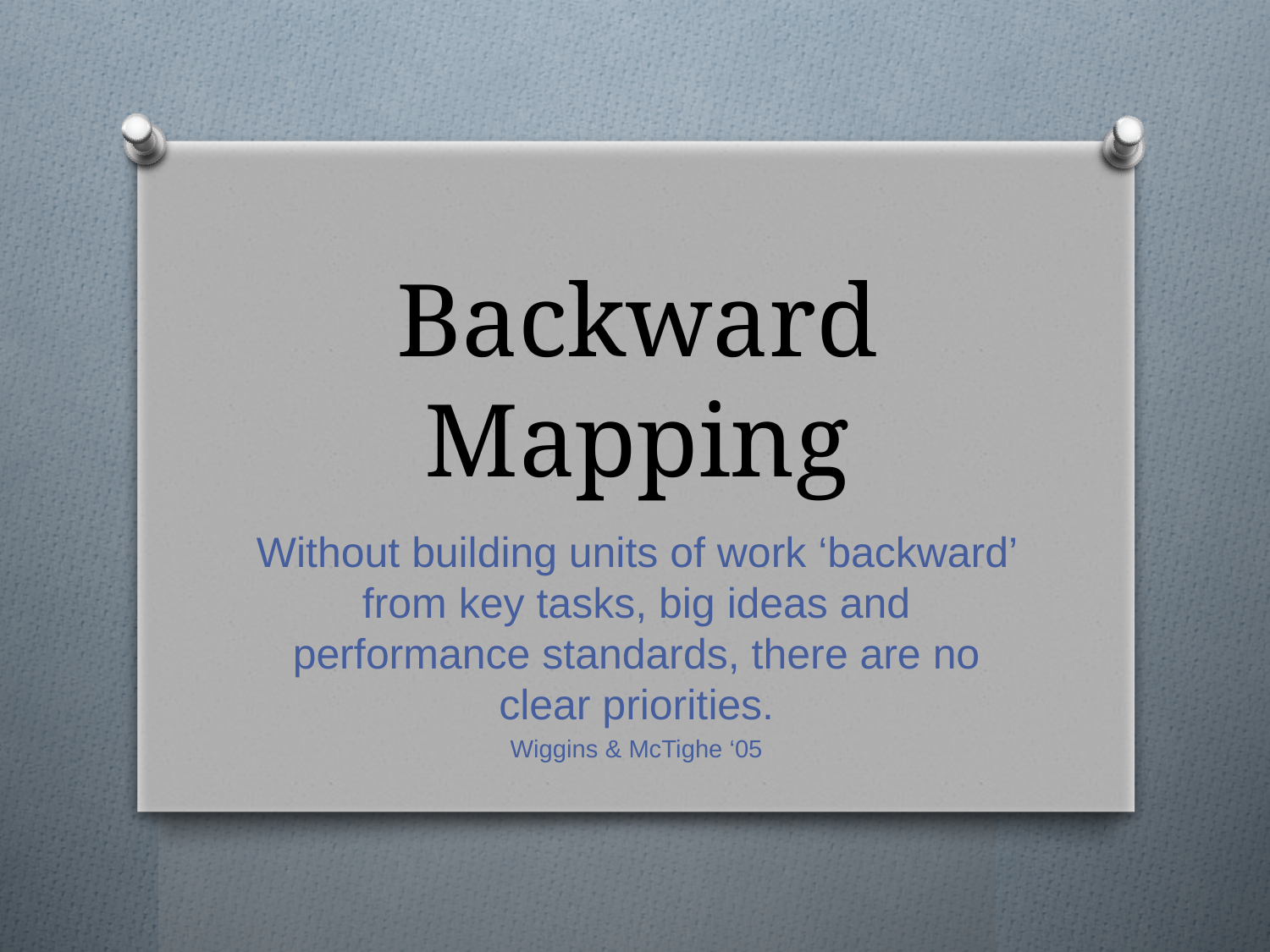

# Backward Mapping
Without building units of work ‘backward’ from key tasks, big ideas and performance standards, there are no clear priorities.
Wiggins & McTighe ‘05